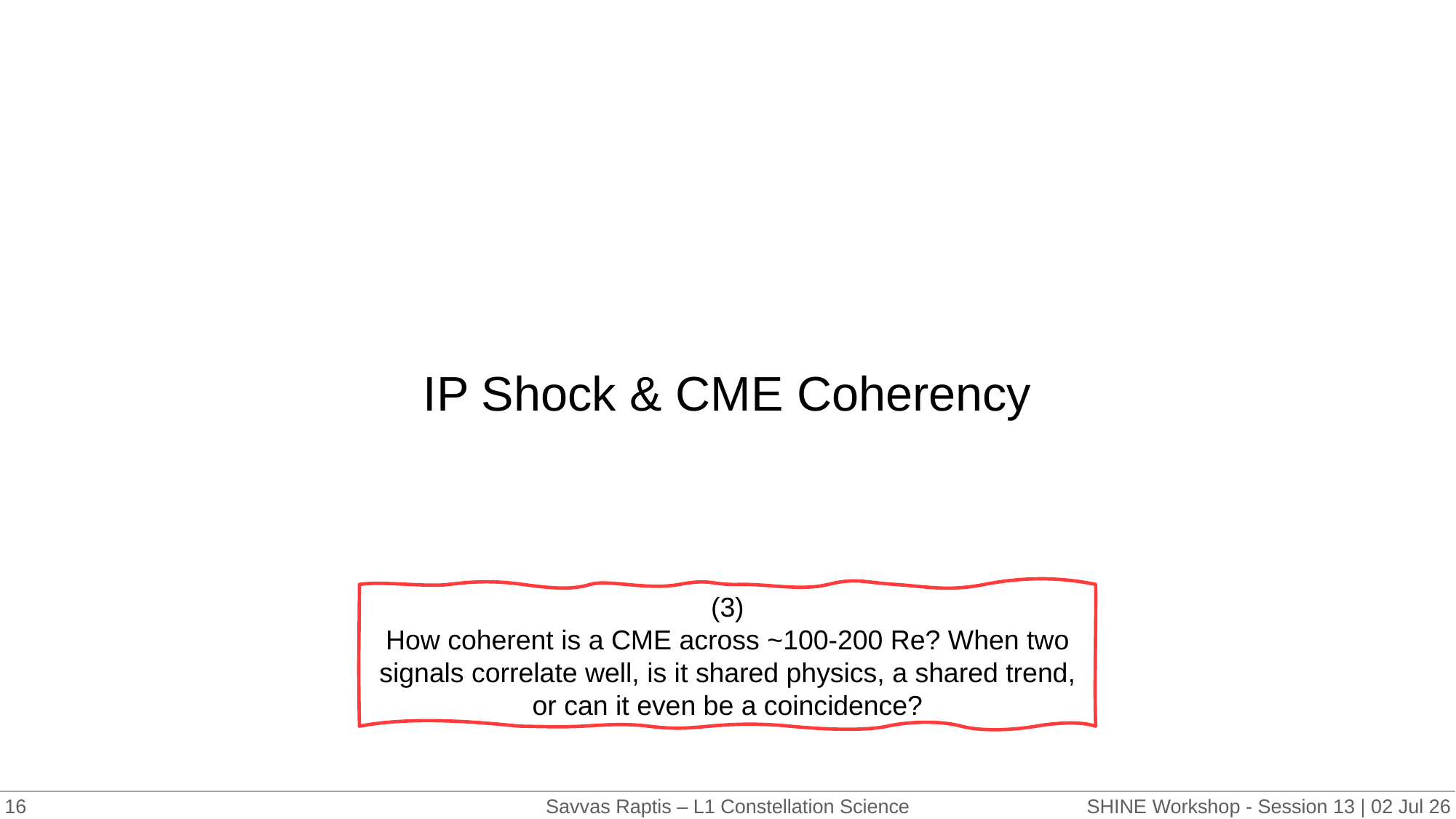

# IP Shock & CME Coherency

(3)
How coherent is a CME across ~100-200 Re? When two signals correlate well, is it shared physics, a shared trend, or can it even be a coincidence?